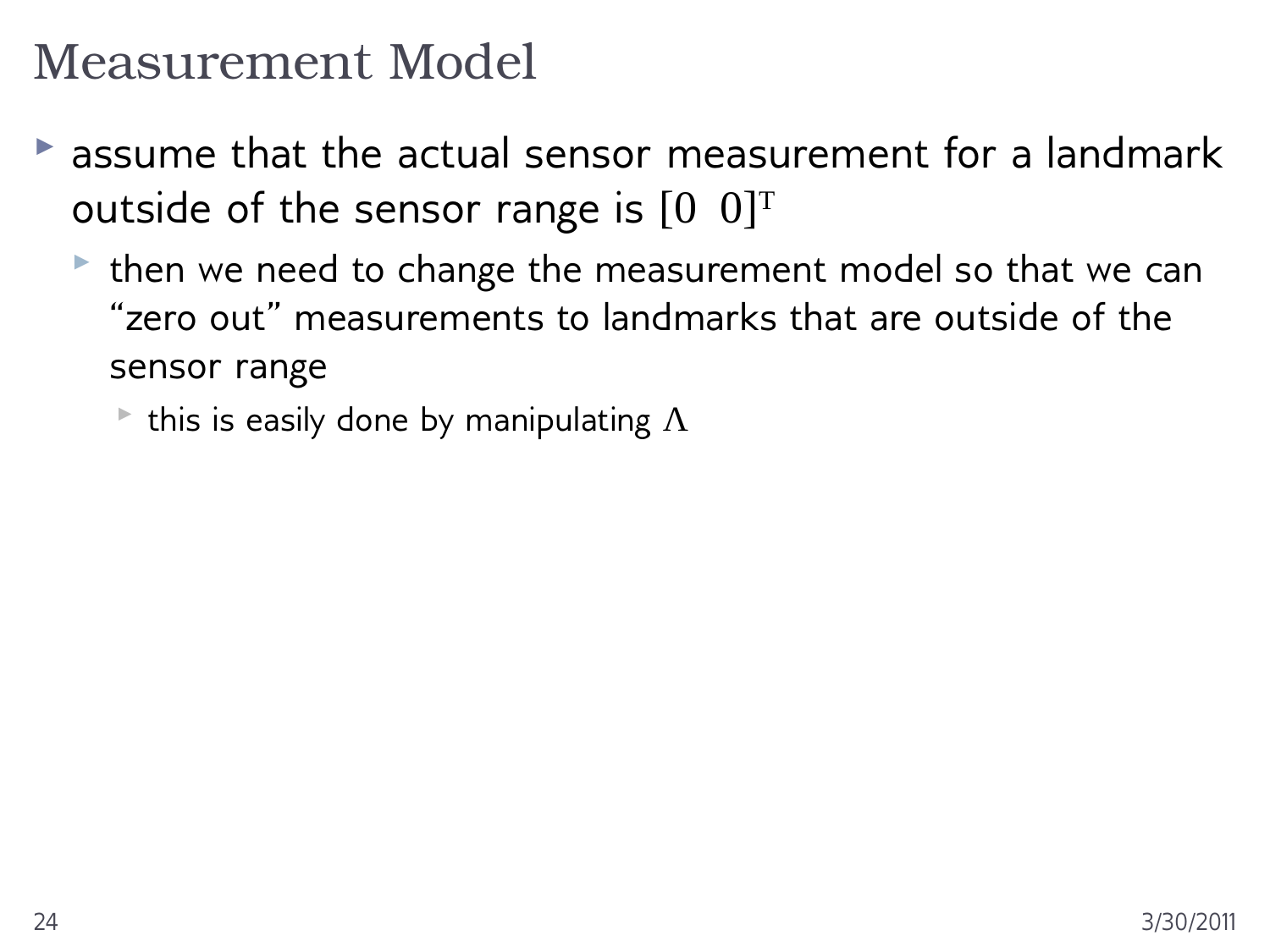

# Measurement Model
assume that the actual sensor measurement for a landmark outside of the sensor range is [0  0]T
then we need to change the measurement model so that we can “zero out” measurements to landmarks that are outside of the sensor range
this is easily done by manipulating Λ
24

3/30/2011